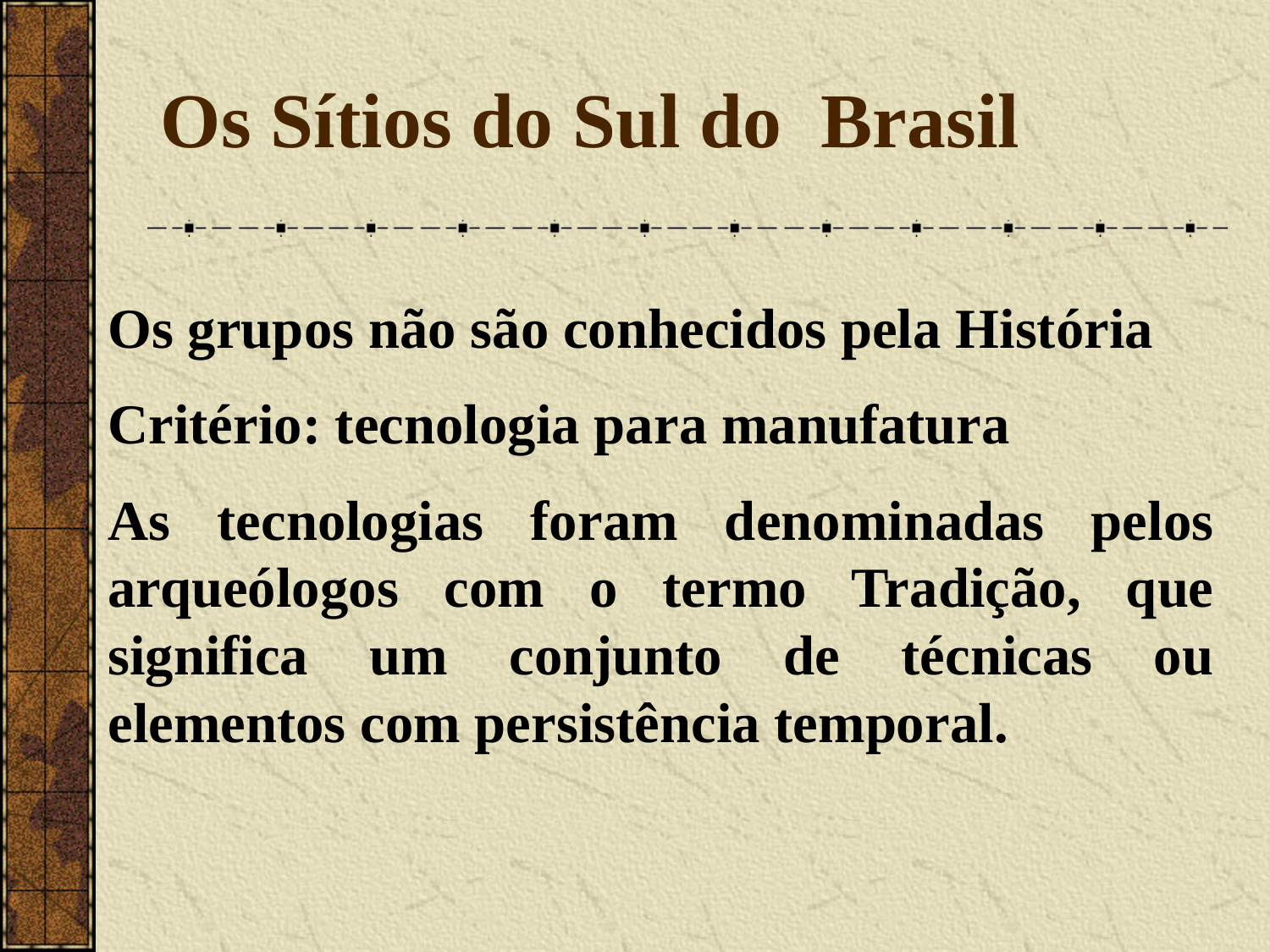

# Os Sítios do Sul do  Brasil
Os grupos não são conhecidos pela História
Critério: tecnologia para manufatura
As tecnologias foram denominadas pelos arqueólogos com o termo Tradição, que significa um conjunto de técnicas ou elementos com persistência temporal.